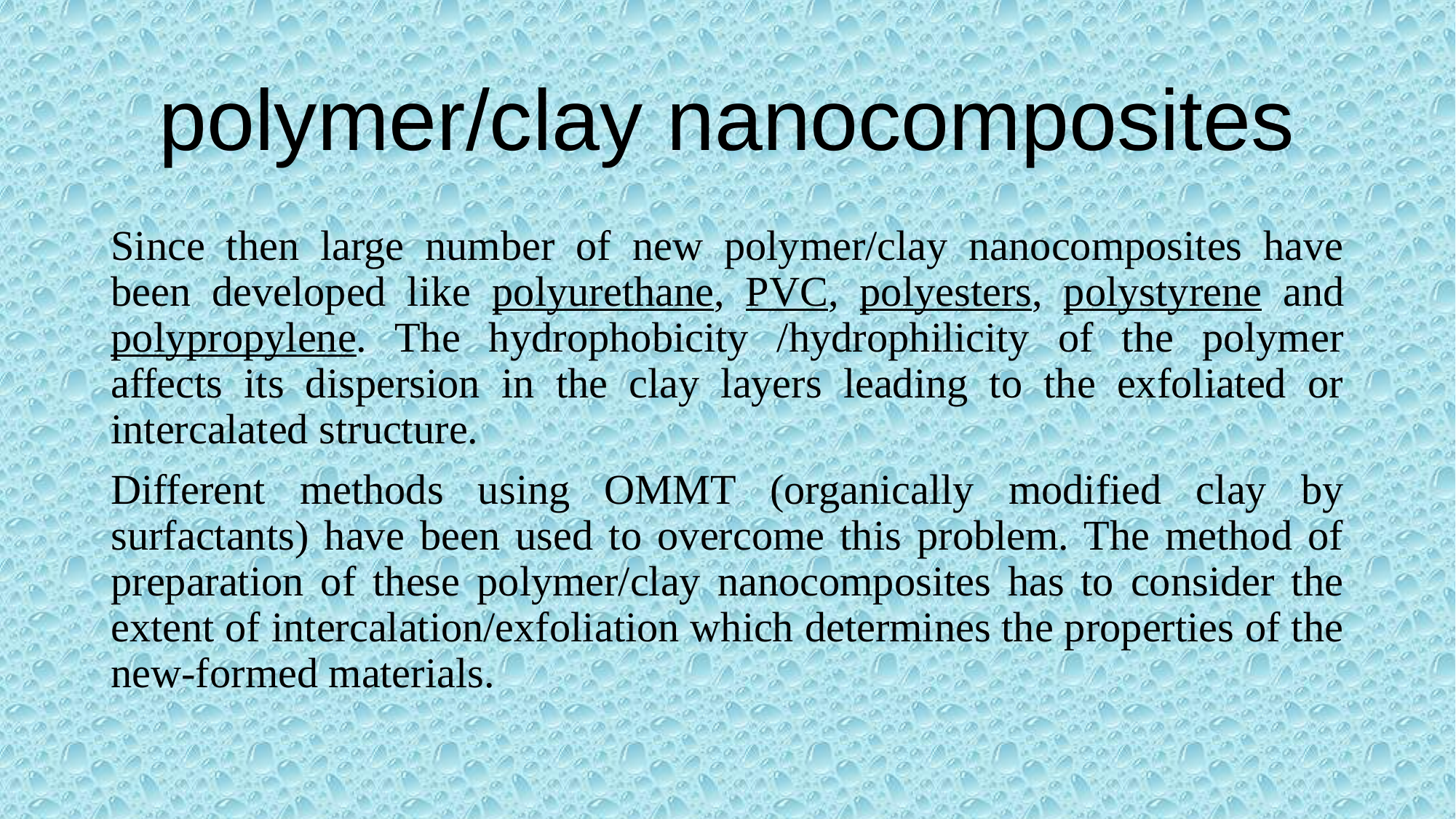

# polymer/clay nanocomposites
Since then large number of new polymer/clay nanocomposites have been developed like polyurethane, PVC, polyesters, polystyrene and polypropylene. The hydrophobicity /hydrophilicity of the polymer affects its dispersion in the clay layers leading to the exfoliated or intercalated structure.
Different methods using OMMT (organically modified clay by surfactants) have been used to overcome this problem. The method of preparation of these polymer/clay nanocomposites has to consider the extent of intercalation/exfoliation which determines the properties of the new-formed materials.